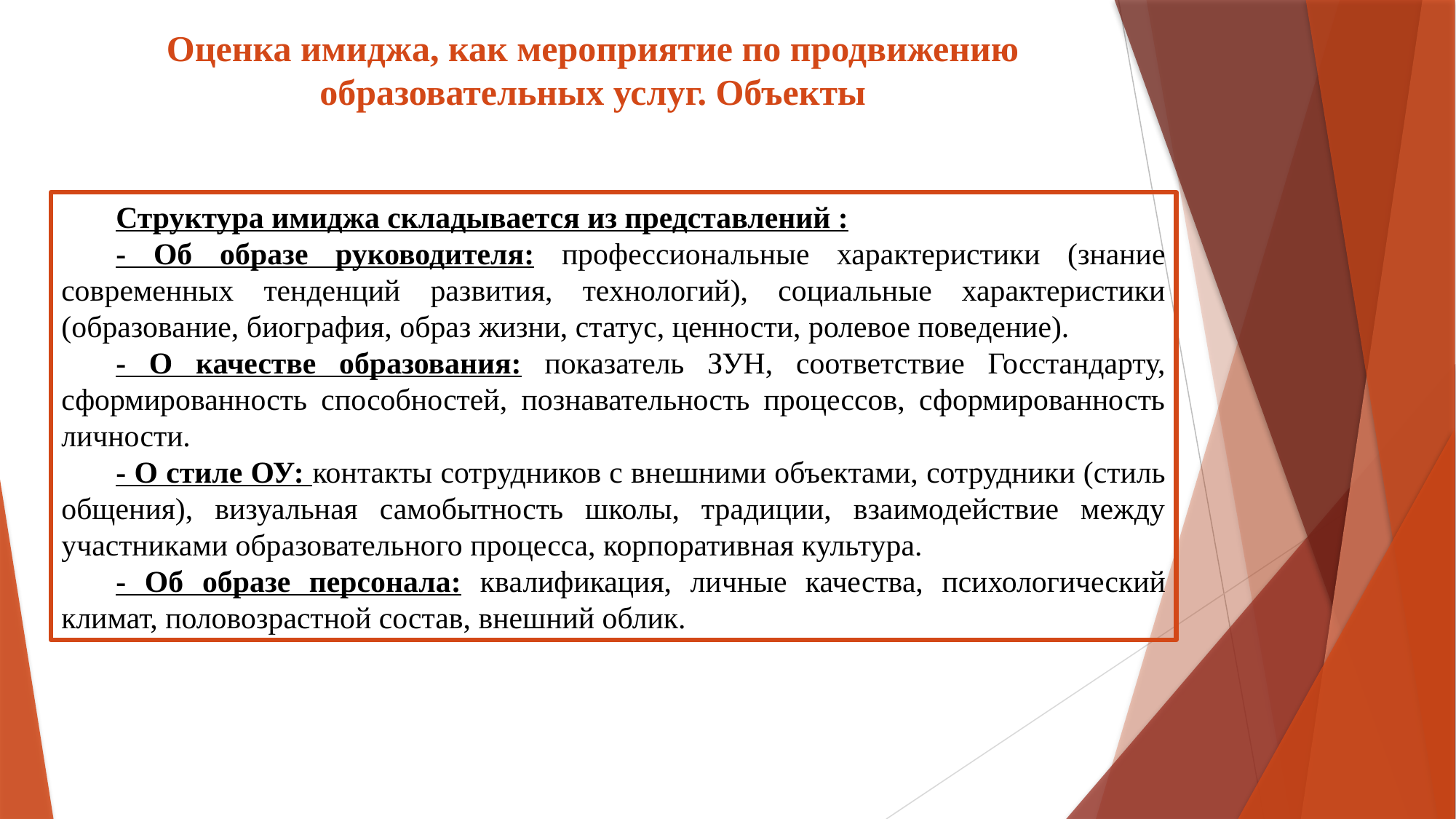

# Оценка имиджа, как мероприятие по продвижению образовательных услуг. Объекты
Структура имиджа складывается из представлений :
- Об образе руководителя: профессиональные характеристики (знание современных тенденций развития, технологий), социальные характеристики (образование, биография, образ жизни, статус, ценности, ролевое поведение).
- О качестве образования: показатель ЗУН, соответствие Госстандарту, сформированность способностей, познавательность процессов, сформированность личности.
- О стиле ОУ: контакты сотрудников с внешними объектами, сотрудники (стиль общения), визуальная самобытность школы, традиции, взаимодействие между участниками образовательного процесса, корпоративная культура.
- Об образе персонала: квалификация, личные качества, психологический климат, половозрастной состав, внешний облик.